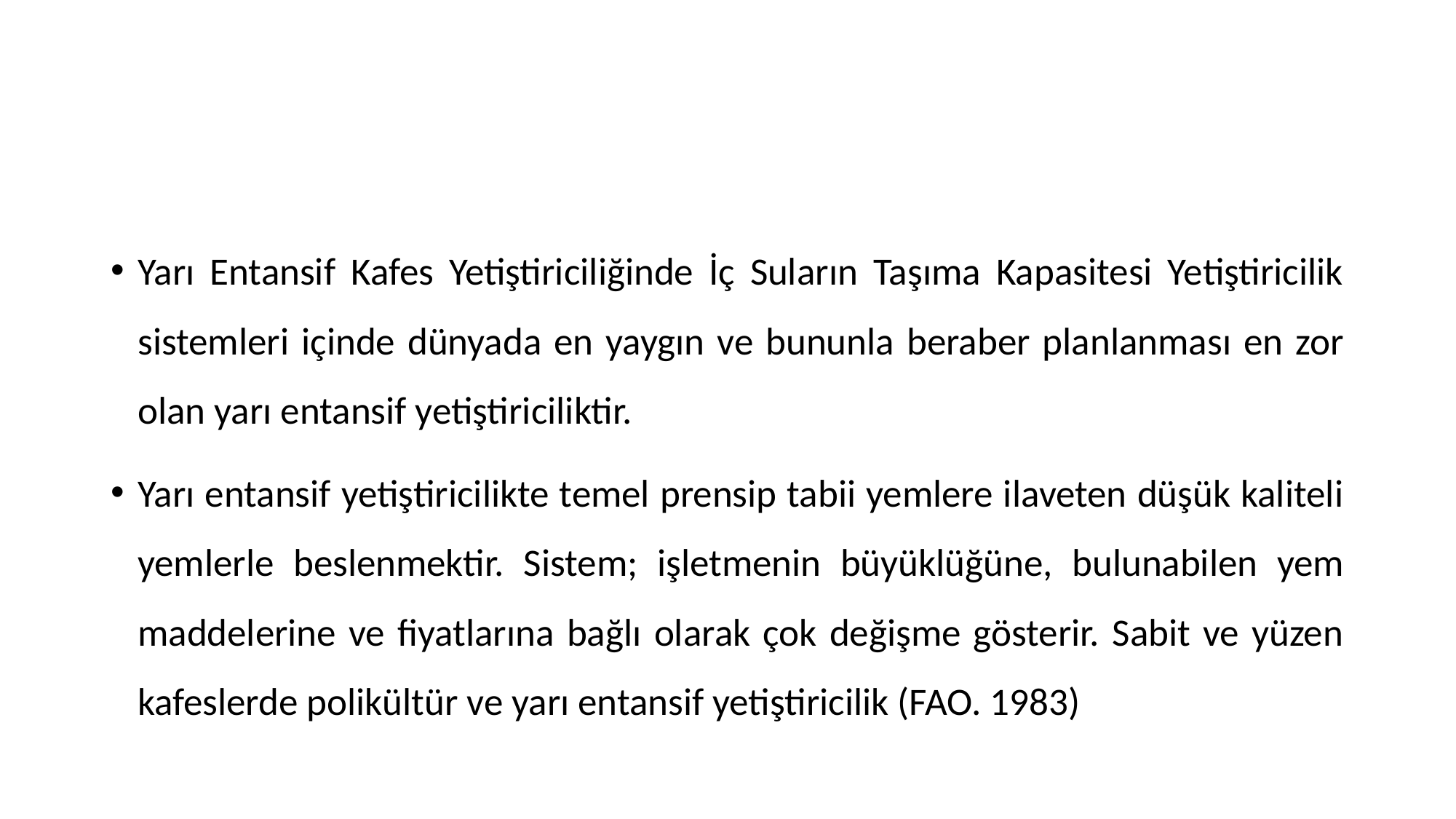

#
Yarı Entansif Kafes Yetiştiriciliğinde İç Suların Taşıma Kapasitesi Yetiştiricilik sistemleri içinde dünyada en yaygın ve bununla beraber planlanması en zor olan yarı entansif yetiştiriciliktir.
Yarı entansif yetiştiricilikte temel prensip tabii yemlere ilaveten düşük kaliteli yemlerle beslenmektir. Sistem; işletmenin büyüklüğüne, bulunabilen yem maddelerine ve fiyatlarına bağlı olarak çok değişme gösterir. Sabit ve yüzen kafeslerde polikültür ve yarı entansif yetiştiricilik (FAO. 1983)